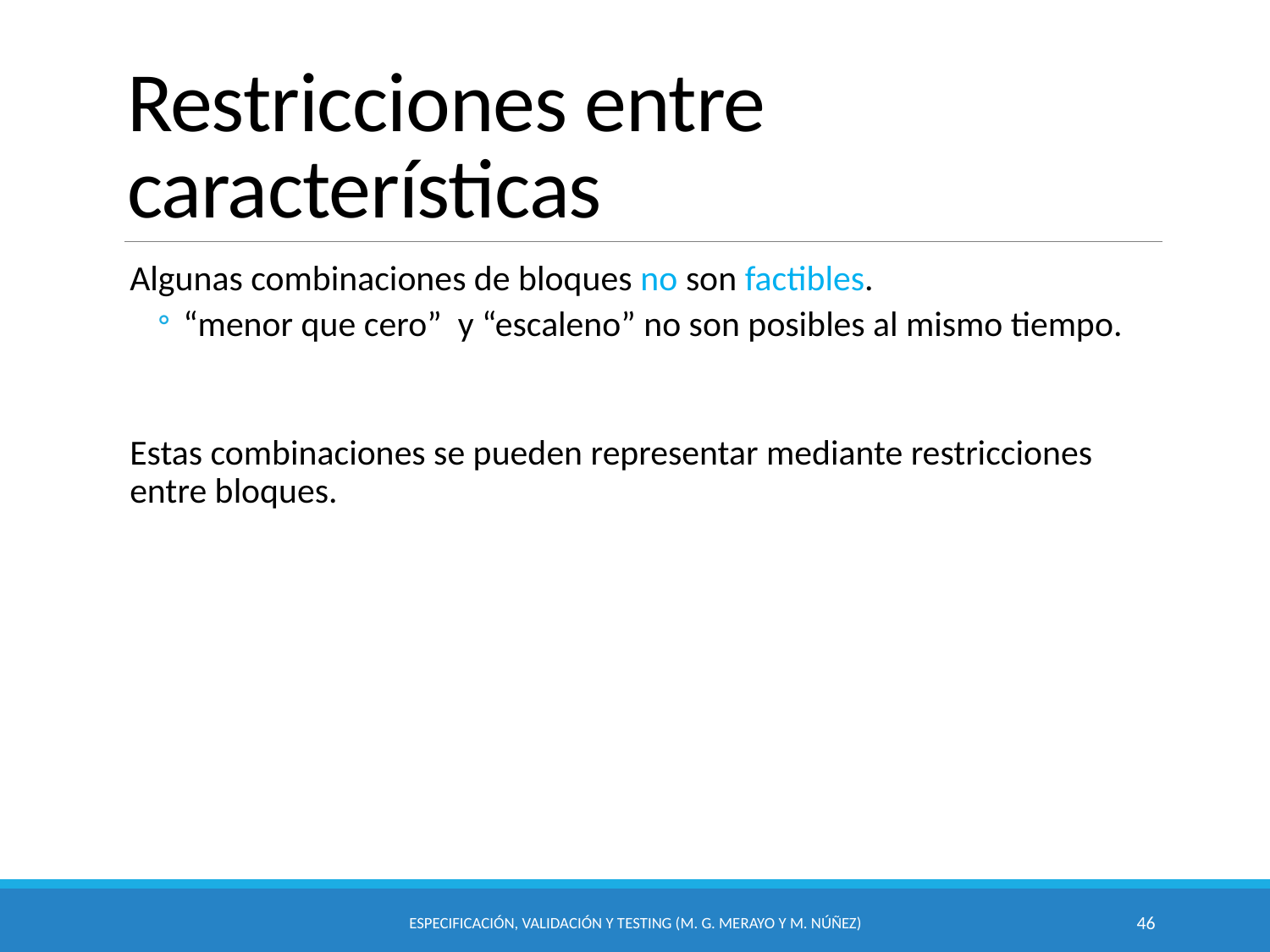

# Restricciones entre características
Algunas combinaciones de bloques no son factibles.
“menor que cero”  y “escaleno” no son posibles al mismo tiempo.

Estas combinaciones se pueden representar mediante restricciones entre bloques.
Especificación, Validación y Testing (M. G. Merayo y M. Núñez)
46